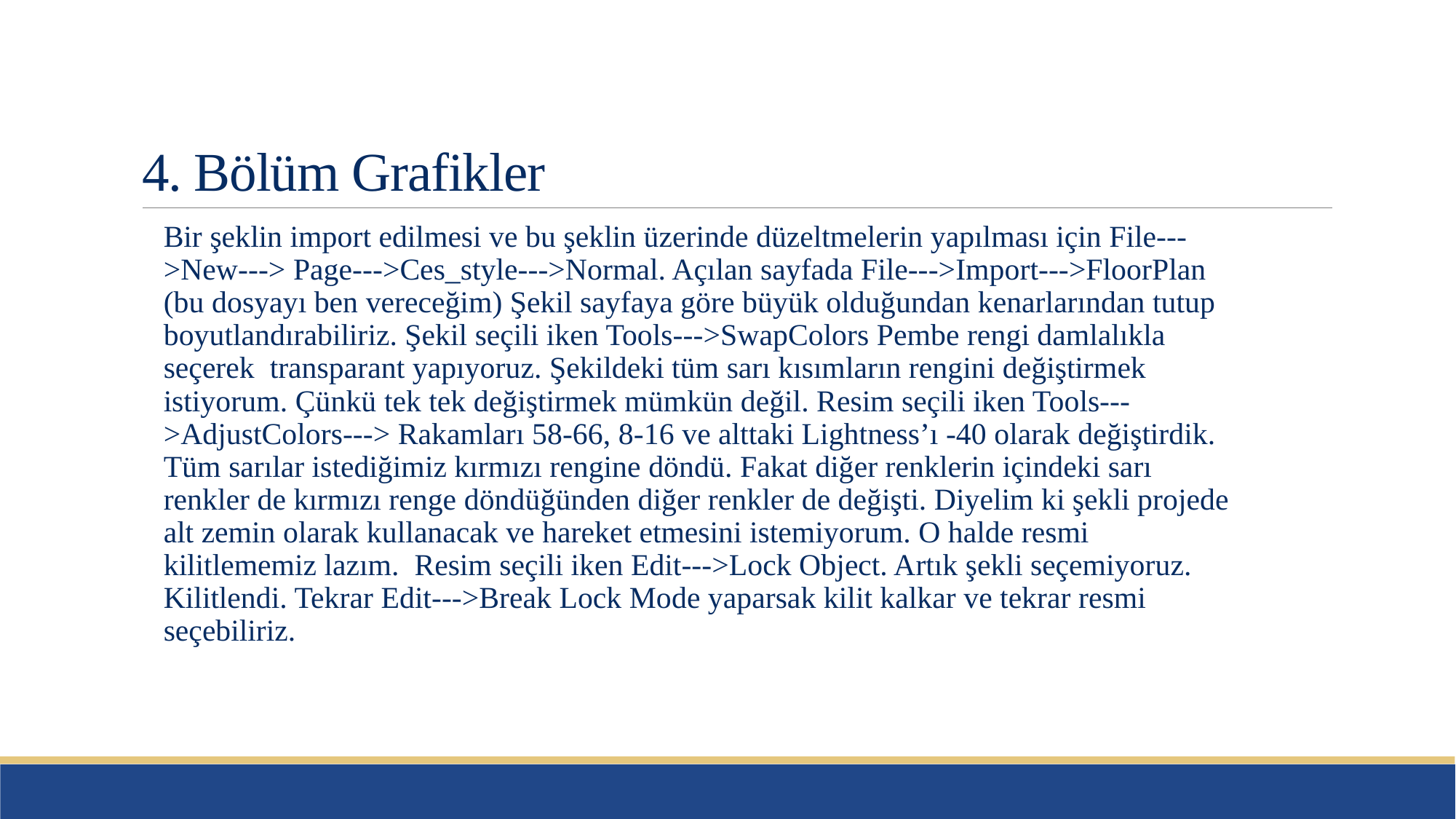

# 4. Bölüm Grafikler
Bir şeklin import edilmesi ve bu şeklin üzerinde düzeltmelerin yapılması için File--->New---> Page--->Ces_style--->Normal. Açılan sayfada File--->Import--->FloorPlan (bu dosyayı ben vereceğim) Şekil sayfaya göre büyük olduğundan kenarlarından tutup boyutlandırabiliriz. Şekil seçili iken Tools--->SwapColors Pembe rengi damlalıkla seçerek  transparant yapıyoruz. Şekildeki tüm sarı kısımların rengini değiştirmek istiyorum. Çünkü tek tek değiştirmek mümkün değil. Resim seçili iken Tools--->AdjustColors---> Rakamları 58-66, 8-16 ve alttaki Lightness’ı -40 olarak değiştirdik. Tüm sarılar istediğimiz kırmızı rengine döndü. Fakat diğer renklerin içindeki sarı renkler de kırmızı renge döndüğünden diğer renkler de değişti. Diyelim ki şekli projede alt zemin olarak kullanacak ve hareket etmesini istemiyorum. O halde resmi kilitlememiz lazım.  Resim seçili iken Edit--->Lock Object. Artık şekli seçemiyoruz. Kilitlendi. Tekrar Edit--->Break Lock Mode yaparsak kilit kalkar ve tekrar resmi seçebiliriz.